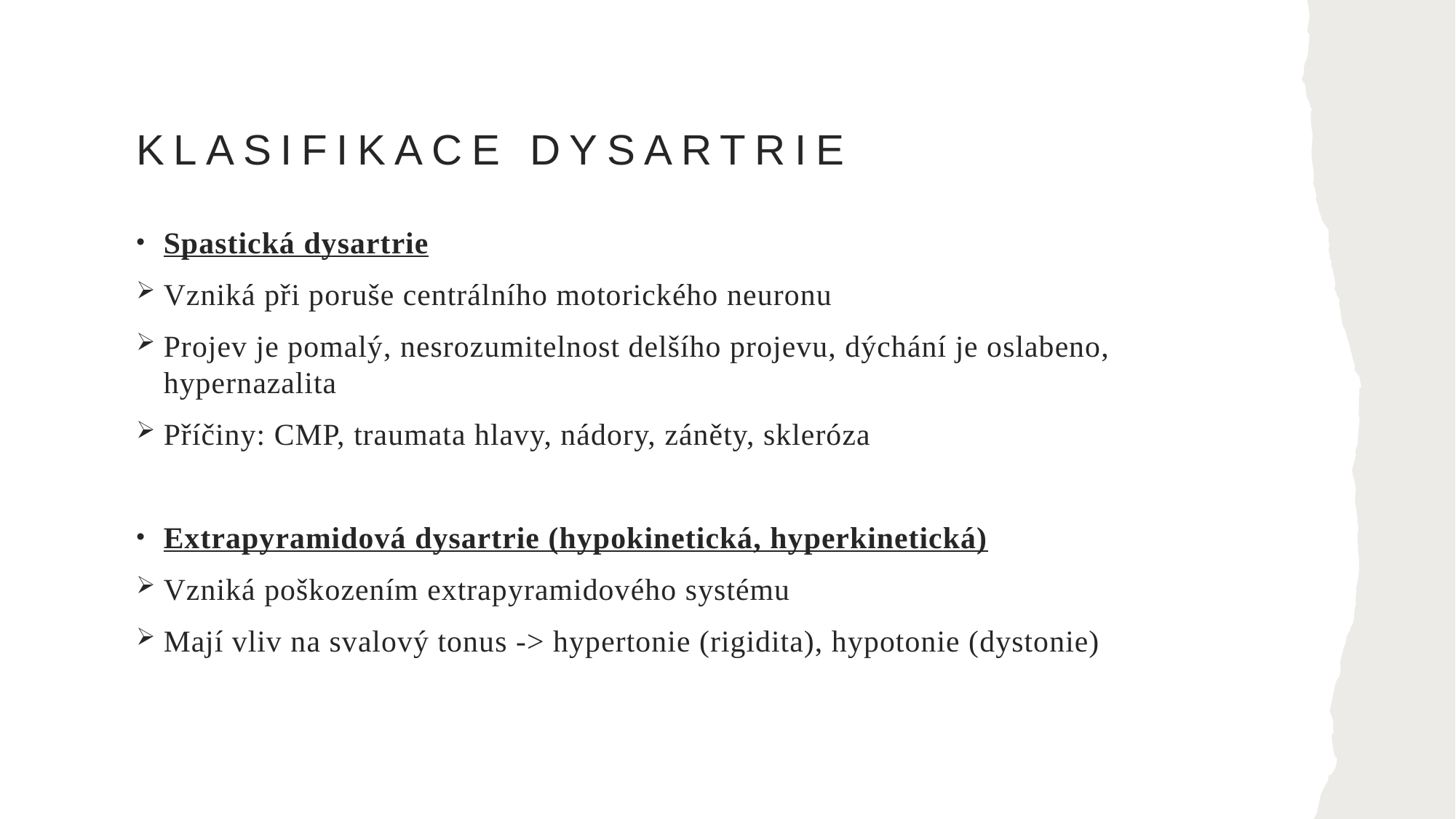

# Klasifikace dysartrie
Spastická dysartrie
Vzniká při poruše centrálního motorického neuronu
Projev je pomalý, nesrozumitelnost delšího projevu, dýchání je oslabeno, hypernazalita
Příčiny: CMP, traumata hlavy, nádory, záněty, skleróza

Extrapyramidová dysartrie (hypokinetická, hyperkinetická)
Vzniká poškozením extrapyramidového systému
Mají vliv na svalový tonus -> hypertonie (rigidita), hypotonie (dystonie)